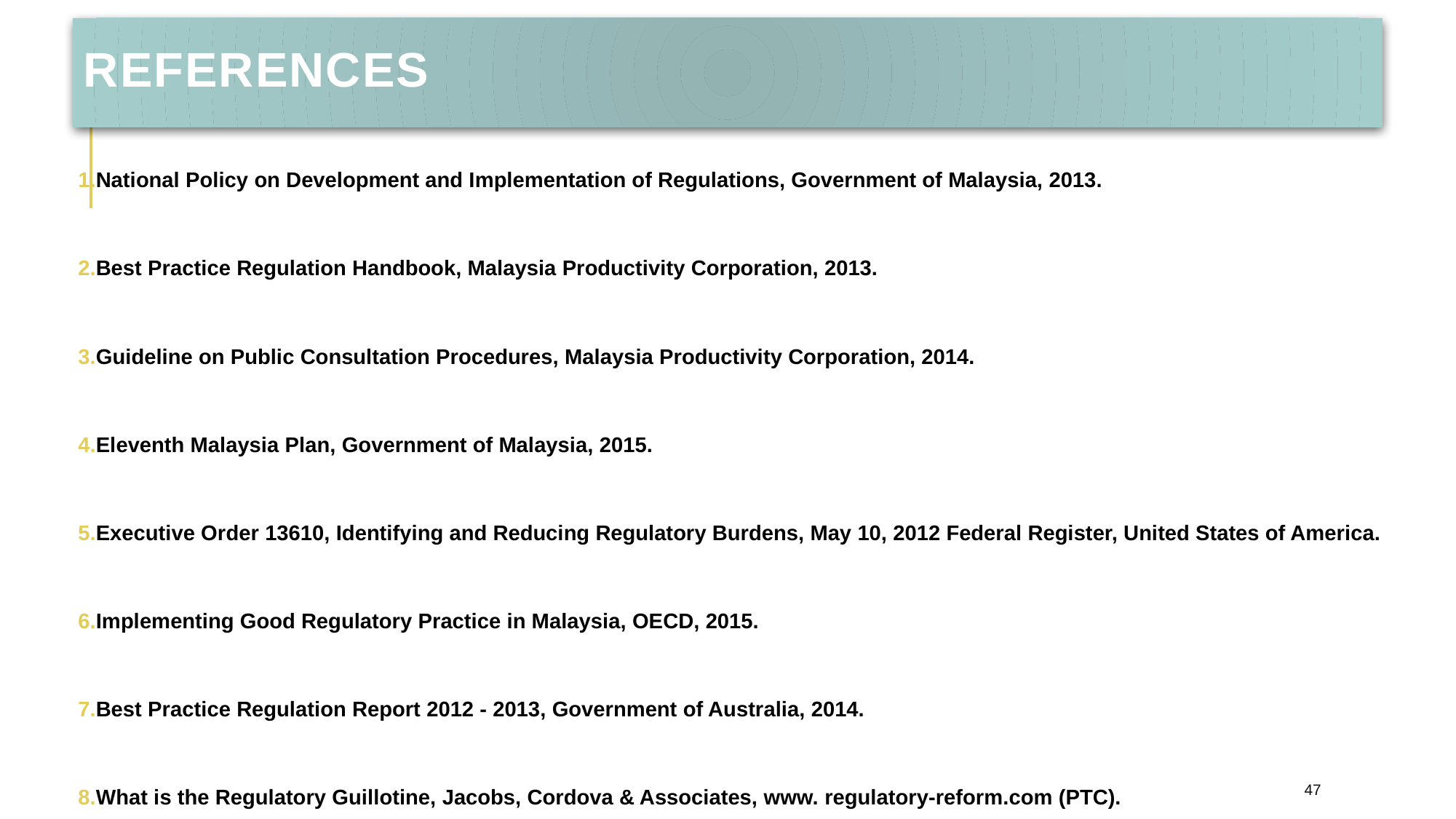

# REFERENCES
National Policy on Development and Implementation of Regulations, Government of Malaysia, 2013.

Best Practice Regulation Handbook, Malaysia Productivity Corporation, 2013.

Guideline on Public Consultation Procedures, Malaysia Productivity Corporation, 2014.

Eleventh Malaysia Plan, Government of Malaysia, 2015.

Executive Order 13610, Identifying and Reducing Regulatory Burdens, May 10, 2012 Federal Register, United States of America.

Implementing Good Regulatory Practice in Malaysia, OECD, 2015.

Best Practice Regulation Report 2012 - 2013, Government of Australia, 2014.

What is the Regulatory Guillotine, Jacobs, Cordova & Associates, www. regulatory-reform.com (PTC).

Malaysia in Doing Business 2016 – Measuring Regulatory Quality and Efficiency, PEMUDAH, 2016.

47